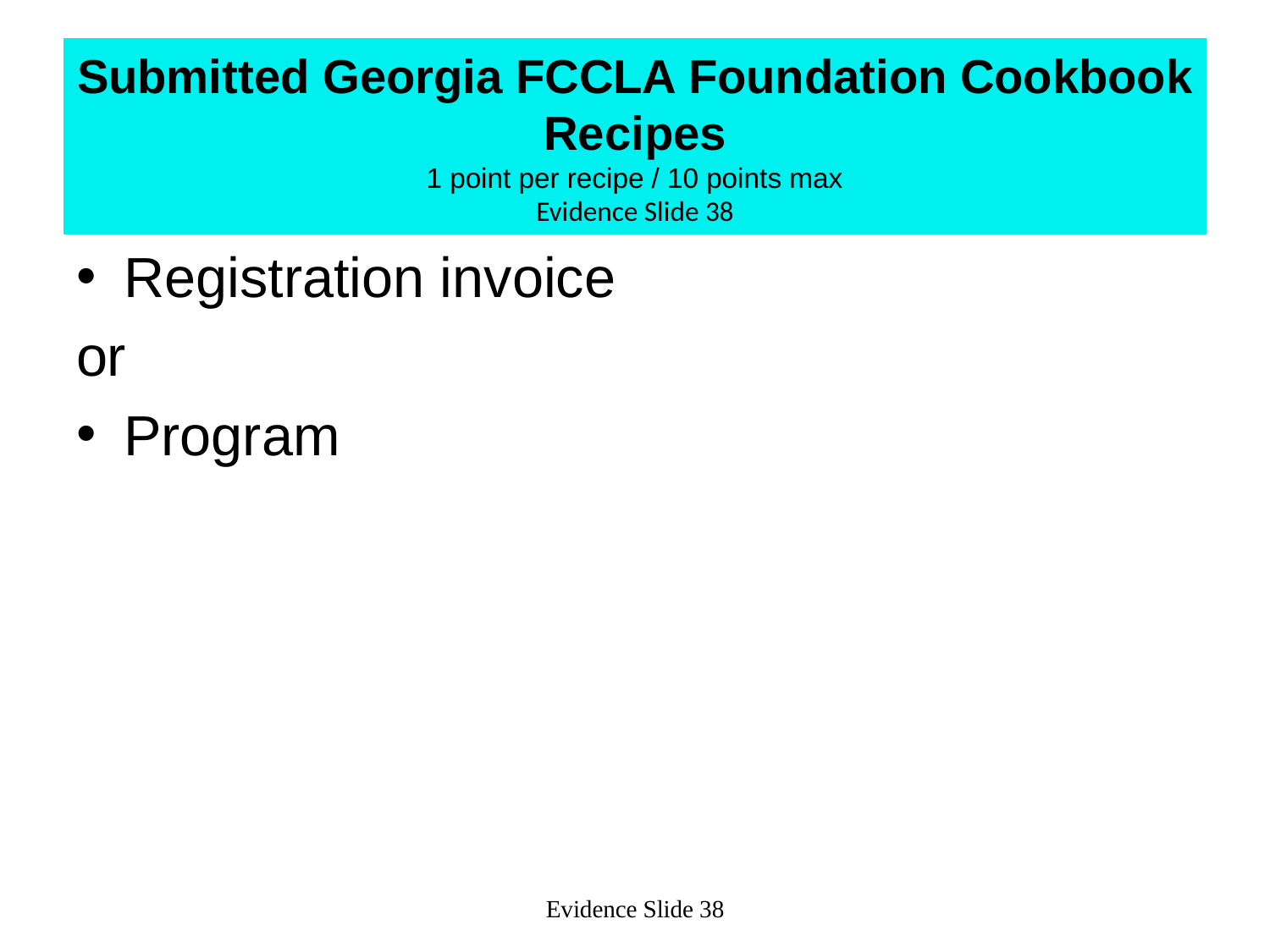

# Submitted Georgia FCCLA Foundation Cookbook Recipes 1 point per recipe / 10 points max Evidence Slide 38
Registration invoice
or
Program

Evidence Slide 38